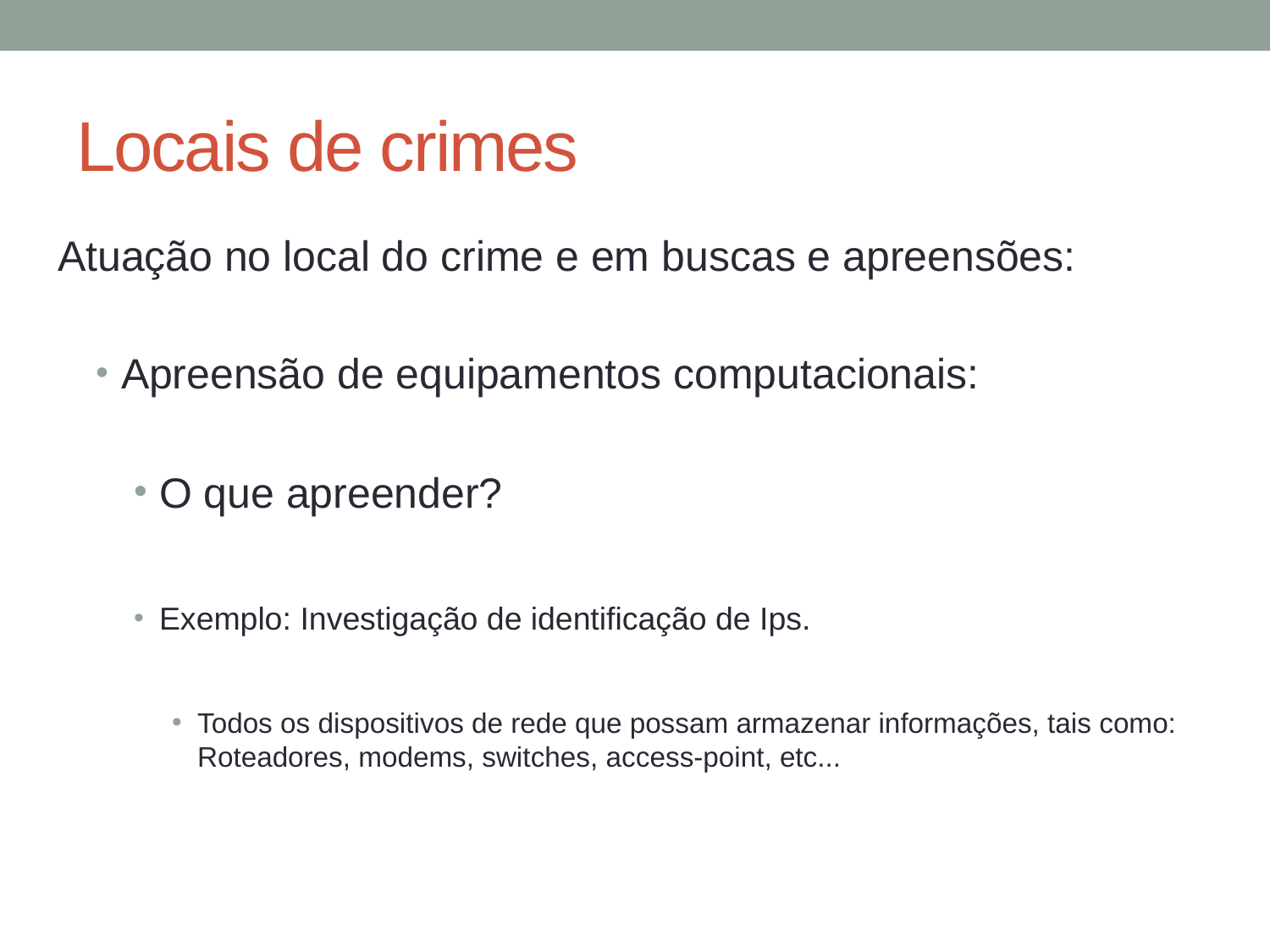

# Locais de crimes
Atuação no local do crime e em buscas e apreensões:

Apreensão de equipamentos computacionais:

O que apreender?

Exemplo: Investigação de identificação de Ips.

Todos os dispositivos de rede que possam armazenar informações, tais como: Roteadores, modems, switches, access-point, etc...